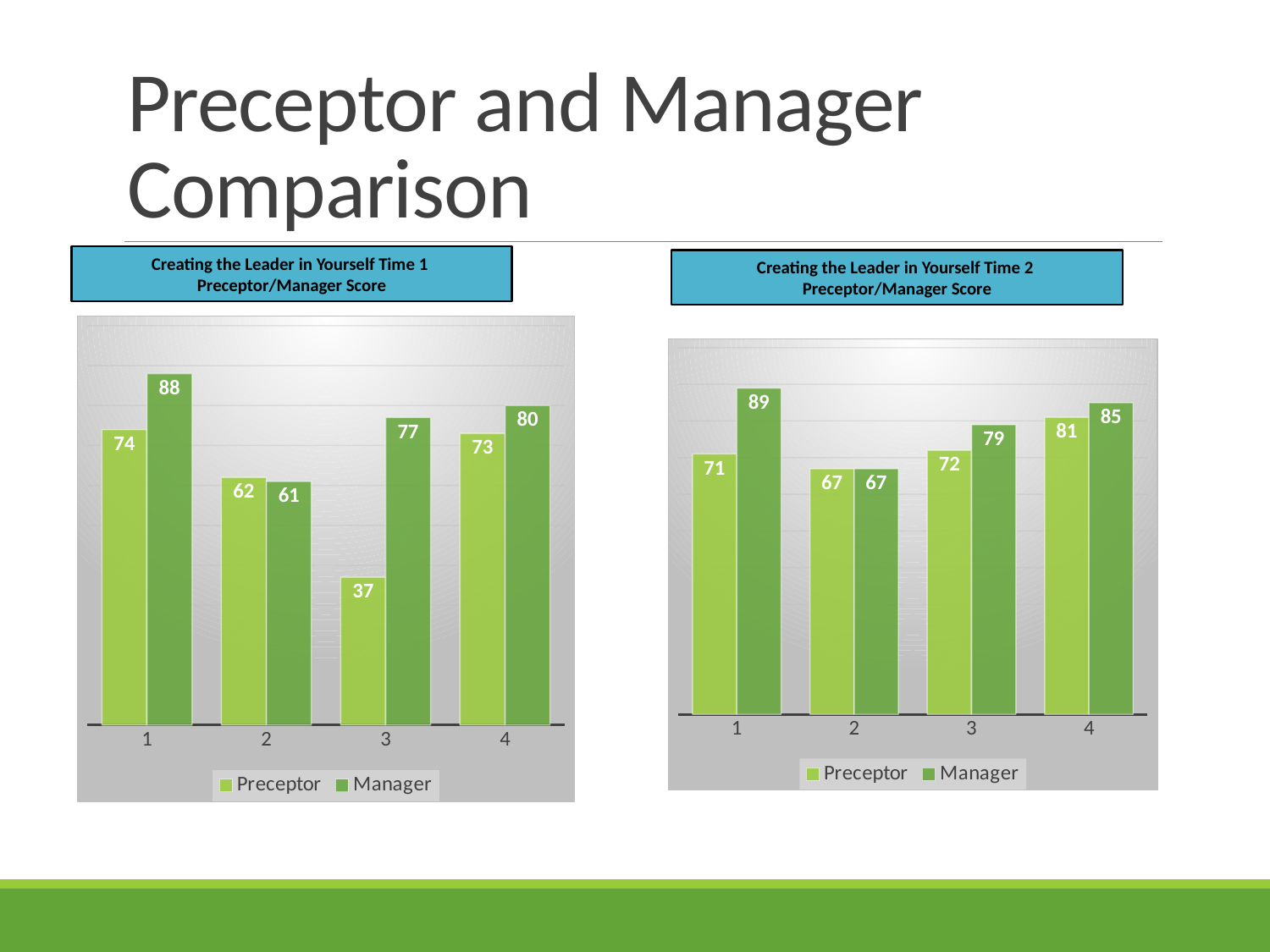

# Preceptor and Manager Comparison
Creating the Leader in Yourself Time 1
Preceptor/Manager Score
Creating the Leader in Yourself Time 2
Preceptor/Manager Score

### Chart

| Category | Preceptor | Manager |
|---|---|---|
| 1 | 74.0 | 88.0 |
| 2 | 62.0 | 61.0 |
| 3 | 37.0 | 77.0 |
| 4 | 73.0 | 80.0 |

### Chart

| Category | Preceptor | Manager |
|---|---|---|
| 1 | 71.0 | 89.0 |
| 2 | 67.0 | 67.0 |
| 3 | 72.0 | 79.0 |
| 4 | 81.0 | 85.0 |